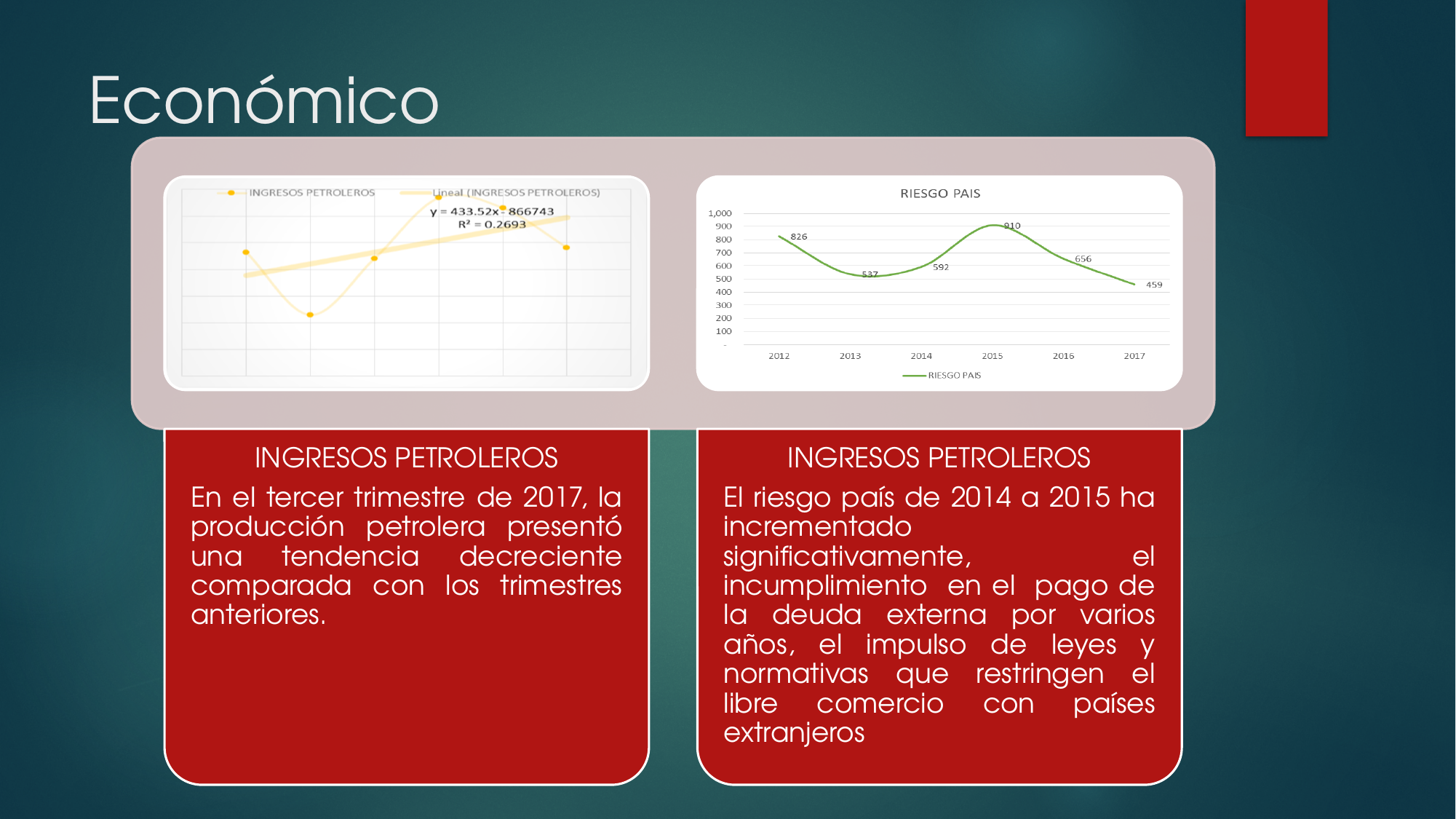

# Económico
INGRESOS PETROLEROS
En el tercer trimestre de 2017, la producción petrolera presentó una tendencia decreciente comparada con los trimestres anteriores.
INGRESOS PETROLEROS
El riesgo país de 2014 a 2015 ha incrementado significativamente, el incumplimiento  en el  pago de la deuda externa por varios años, el impulso de leyes y normativas que restringen el libre comercio con países extranjeros